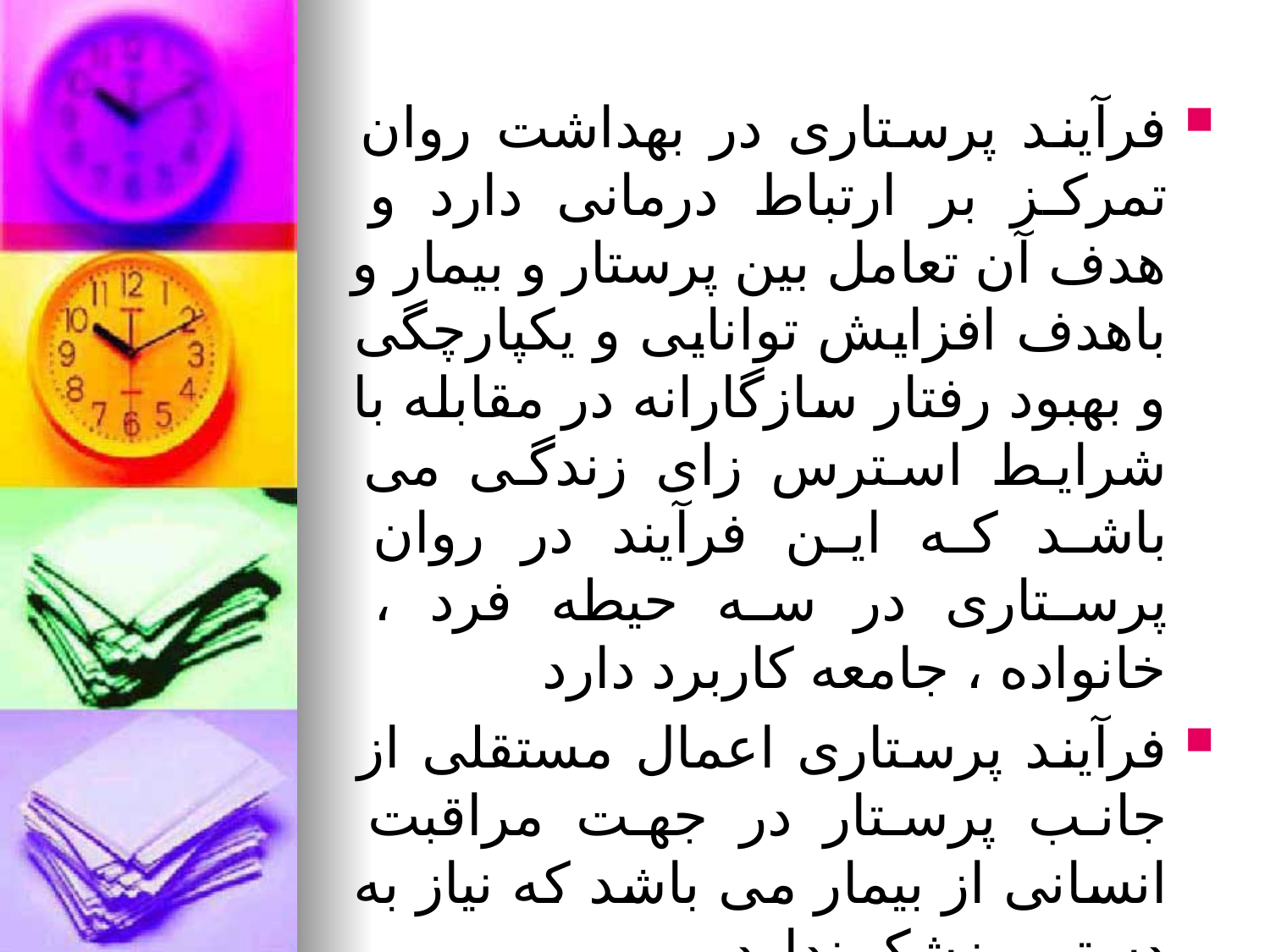

فرآیند پرستاری در بهداشت روان تمرکز بر ارتباط درمانی دارد و هدف آن تعامل بین پرستار و بیمار و باهدف افزایش توانایی و یکپارچگی و بهبود رفتار سازگارانه در مقابله با شرایط استرس زای زندگی می باشد که این فرآیند در روان پرستاری در سه حیطه فرد ، خانواده ، جامعه کاربرد دارد
فرآیند پرستاری اعمال مستقلی از جانب پرستار در جهت مراقبت انسانی از بیمار می باشد که نیاز به دستور پزشک ندارد